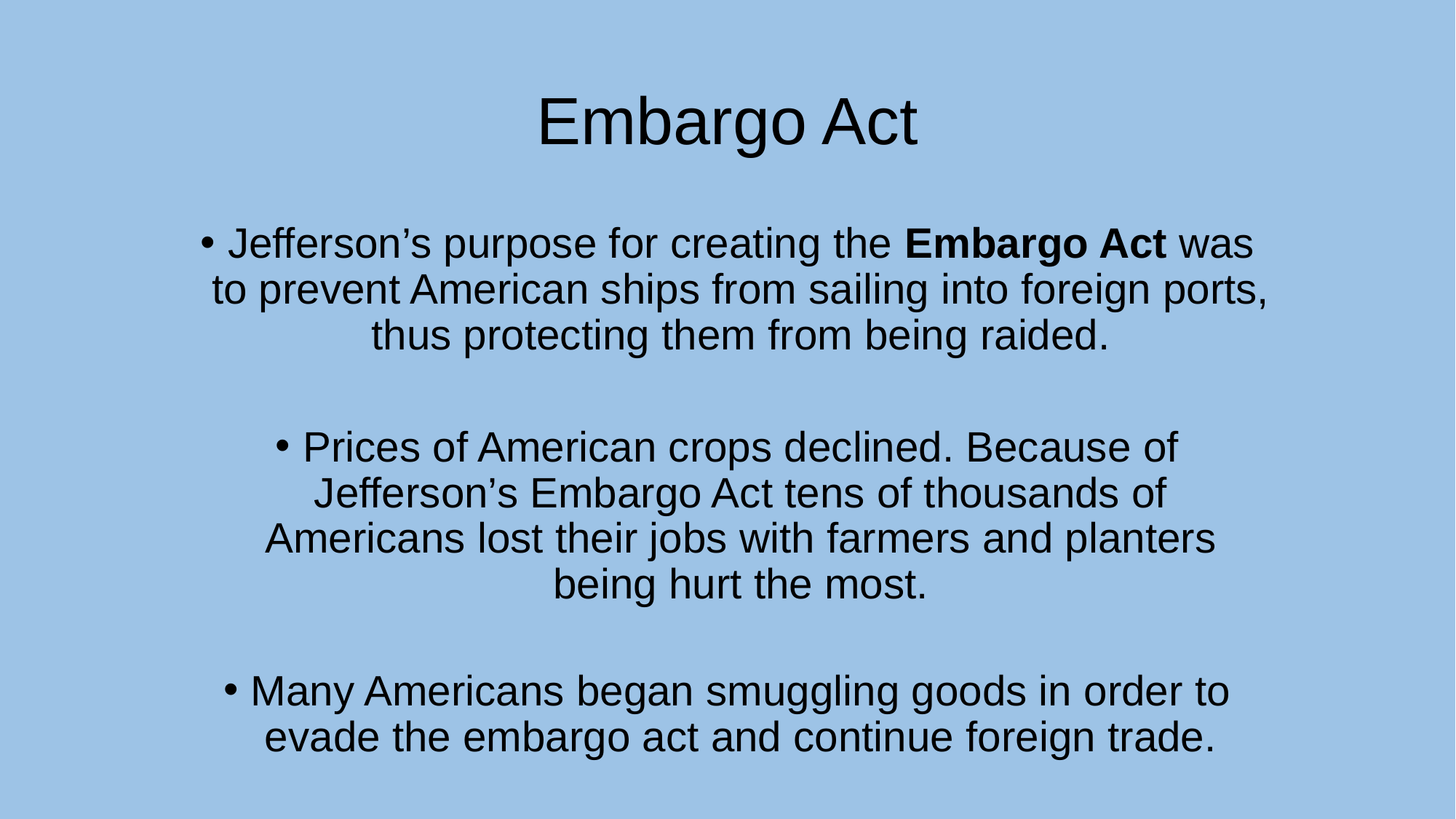

# Embargo Act
Jefferson’s purpose for creating the Embargo Act was to prevent American ships from sailing into foreign ports, thus protecting them from being raided.
Prices of American crops declined. Because of Jefferson’s Embargo Act tens of thousands of Americans lost their jobs with farmers and planters being hurt the most.
Many Americans began smuggling goods in order to evade the embargo act and continue foreign trade.